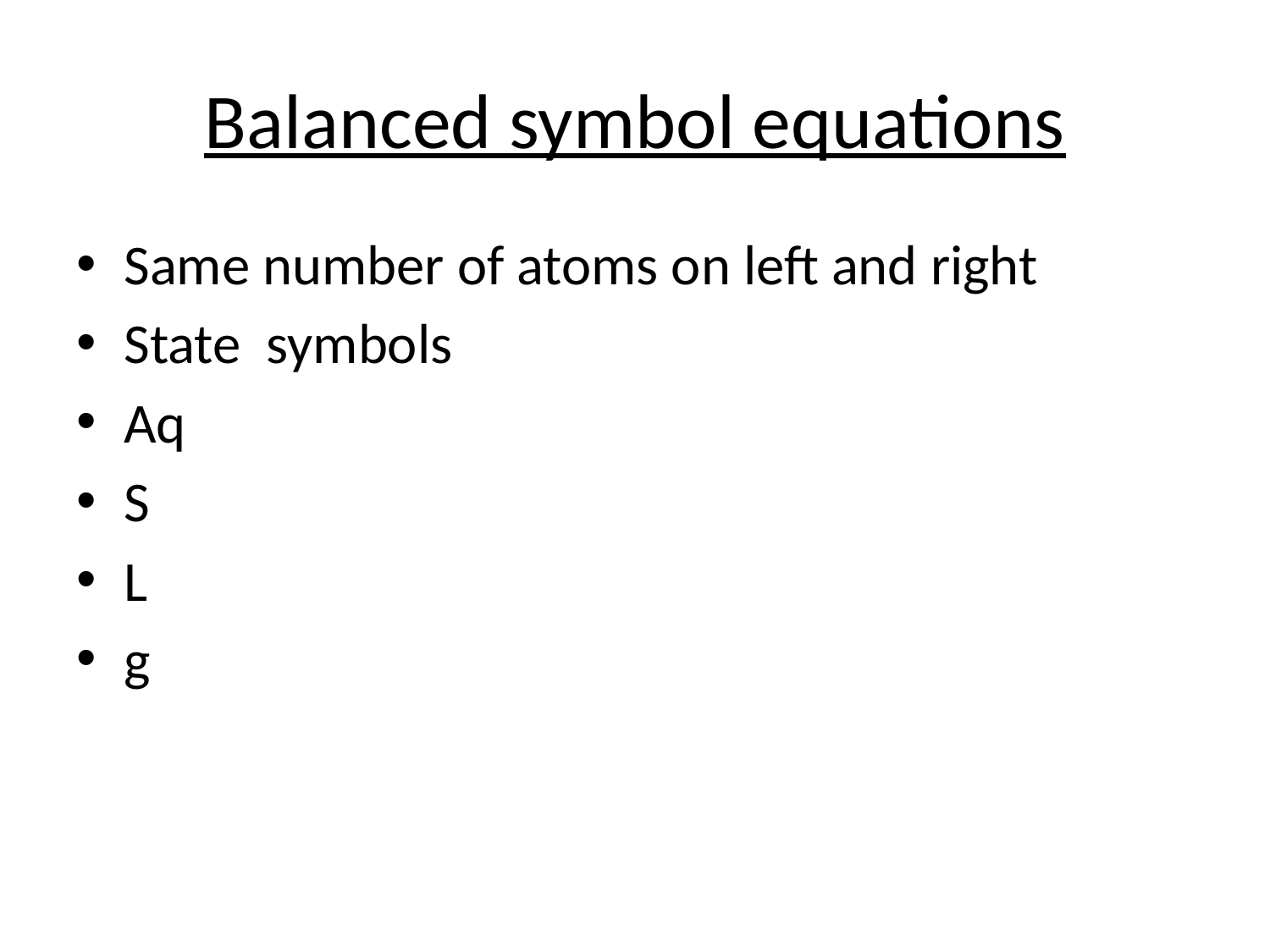

# Balanced symbol equations
Same number of atoms on left and right
State  symbols
Aq
S
L
g